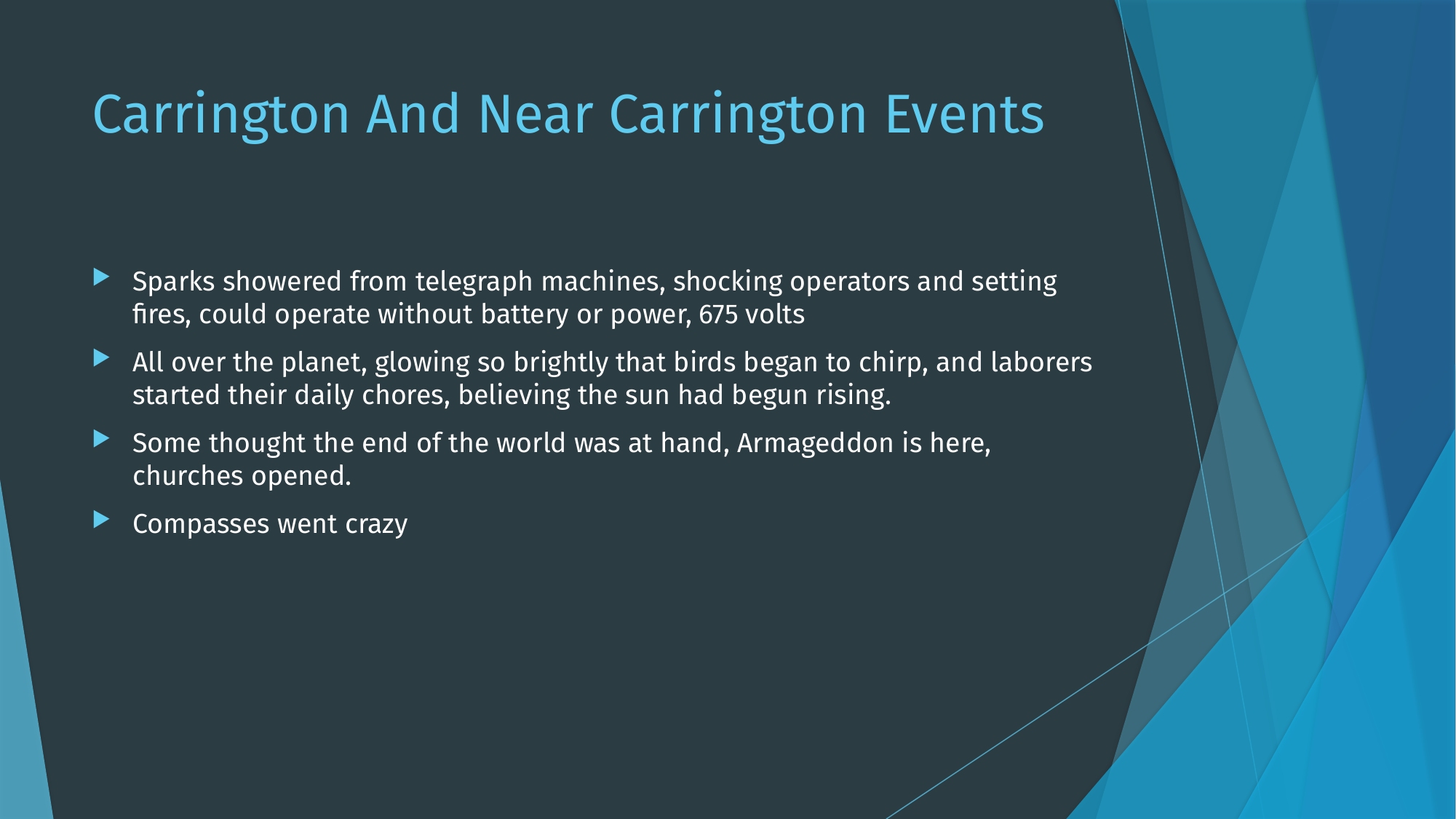

# Carrington And Near Carrington Events
Sparks showered from telegraph machines, shocking operators and setting  fires, could operate without battery or power, 675 volts
All over the planet, glowing so brightly that birds began to chirp, and laborers started their daily chores, believing the sun had begun rising.
Some thought the end of the world was at hand, Armageddon is here, churches opened.
Compasses went crazy